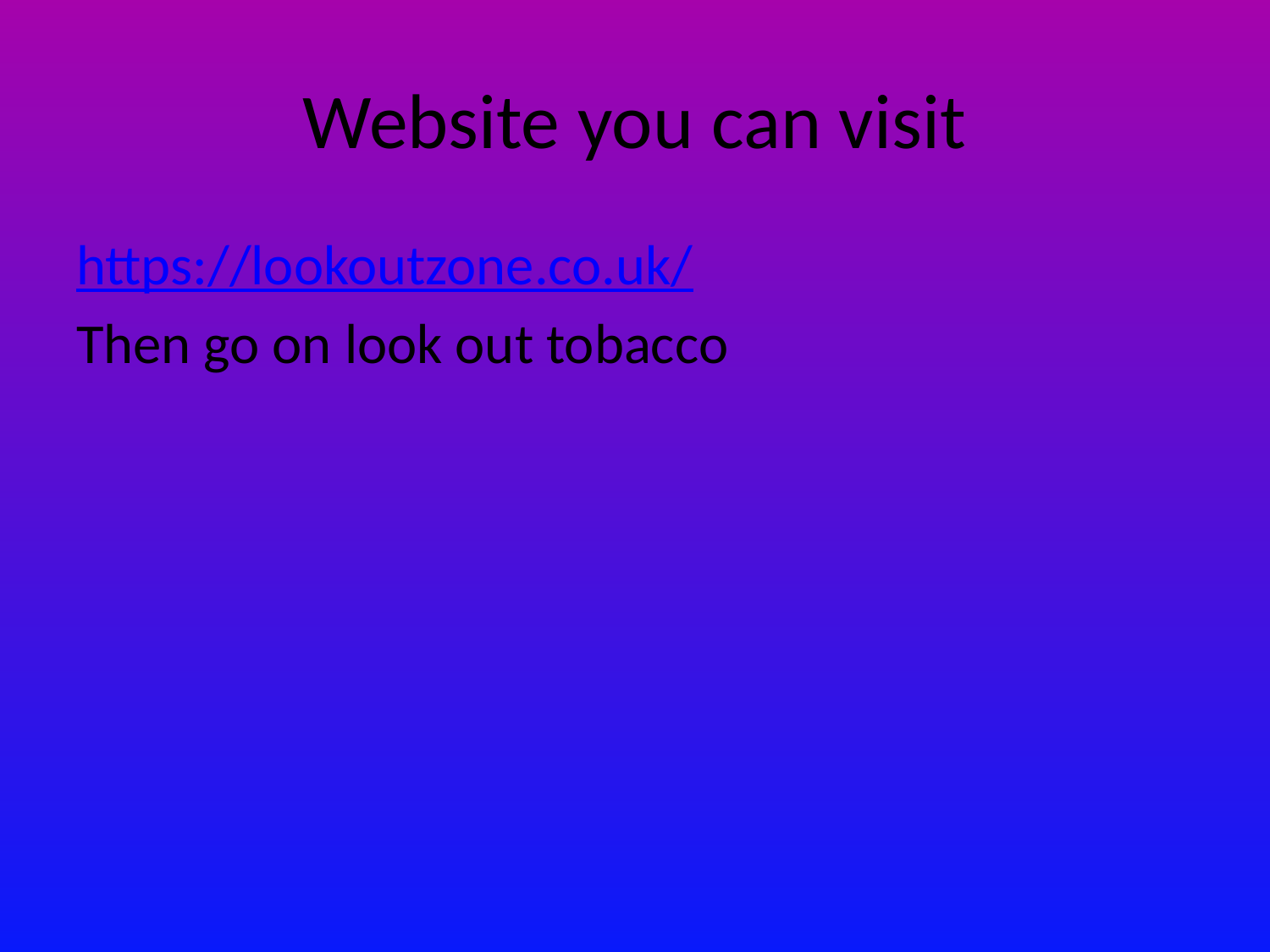

# Website you can visit
https://lookoutzone.co.uk/
Then go on look out tobacco